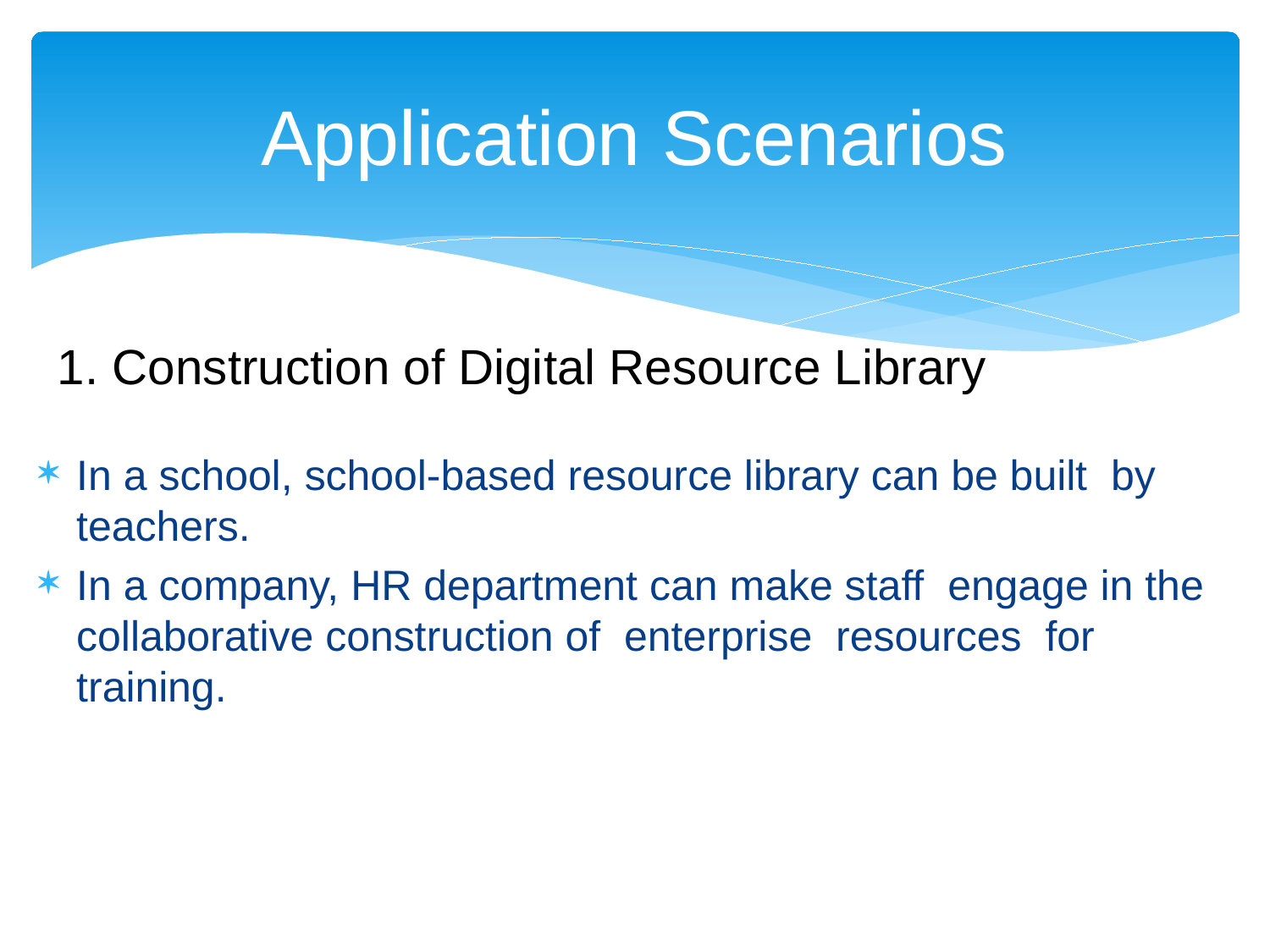

# Application Scenarios
1. Construction of Digital Resource Library
In a school, school-based resource library can be built  by teachers.
In a company, HR department can make staff  engage in the collaborative construction of  enterprise  resources  for training.